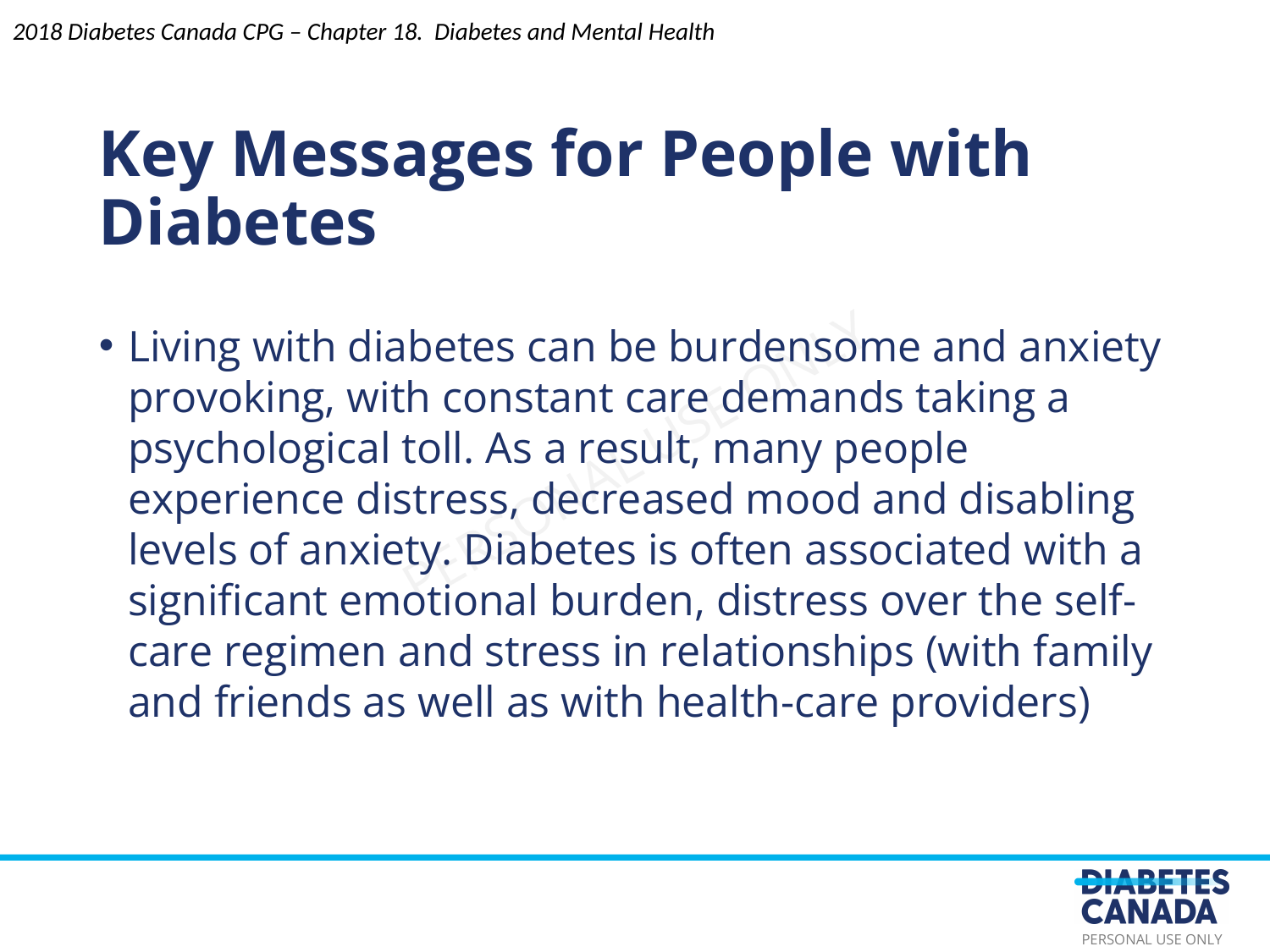

2018 Diabetes Canada CPG – Chapter 18.  Diabetes and Mental Health
Key Messages for People with Diabetes
Living with diabetes can be burdensome and anxiety provoking, with constant care demands taking a psychological toll. As a result, many people experience distress, decreased mood and disabling levels of anxiety. Diabetes is often associated with a significant emotional burden, distress over the self-care regimen and stress in relationships (with family and friends as well as with health-care providers)